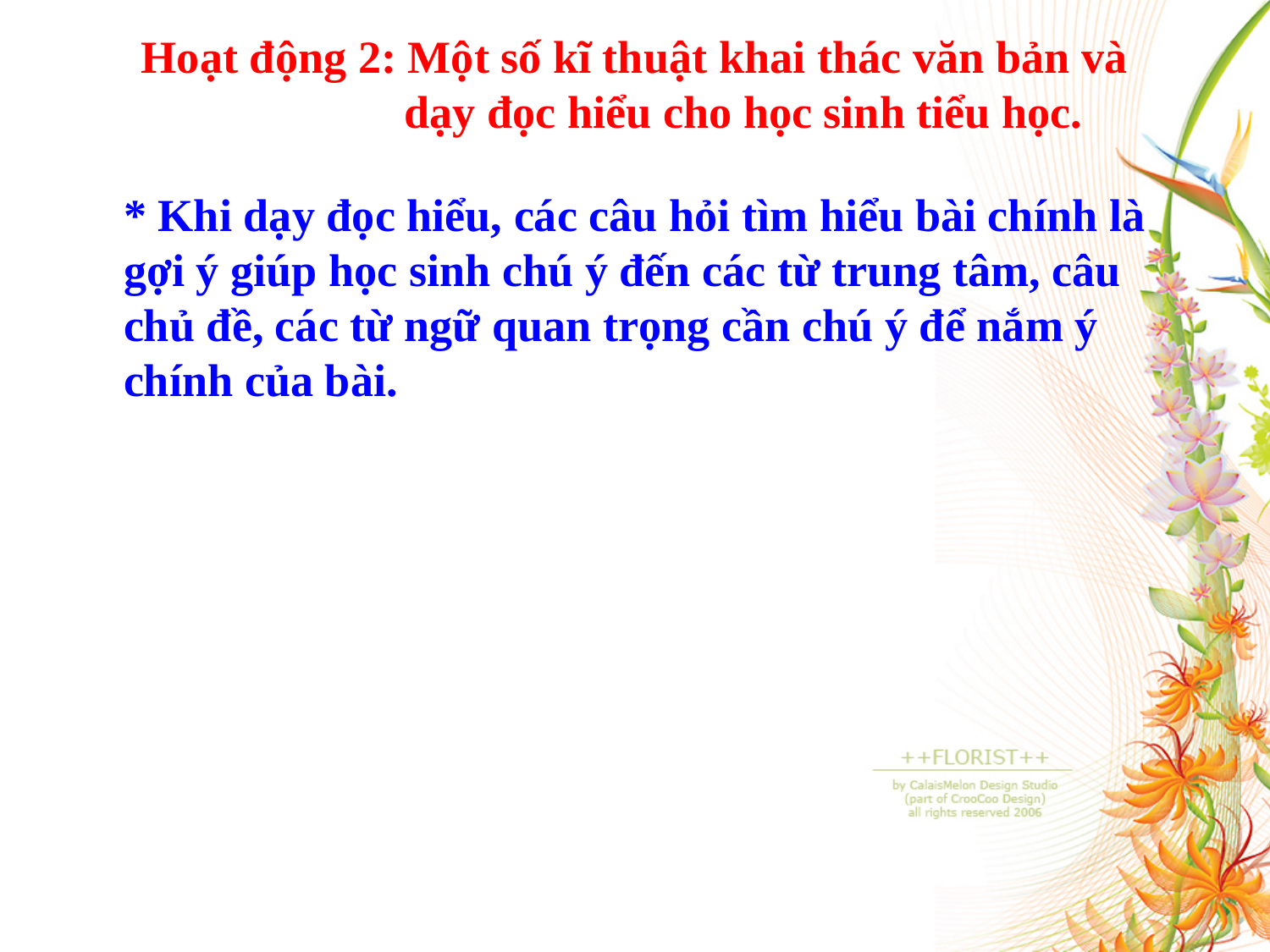

Hoạt động 2: Một số kĩ thuật khai thác văn bản và
                   dạy đọc hiểu cho học sinh tiểu học.
	* Khi dạy đọc hiểu, các câu hỏi tìm hiểu bài chính là gợi ý giúp học sinh chú ý đến các từ trung tâm, câu chủ đề, các từ ngữ quan trọng cần chú ý để nắm ý chính của bài.